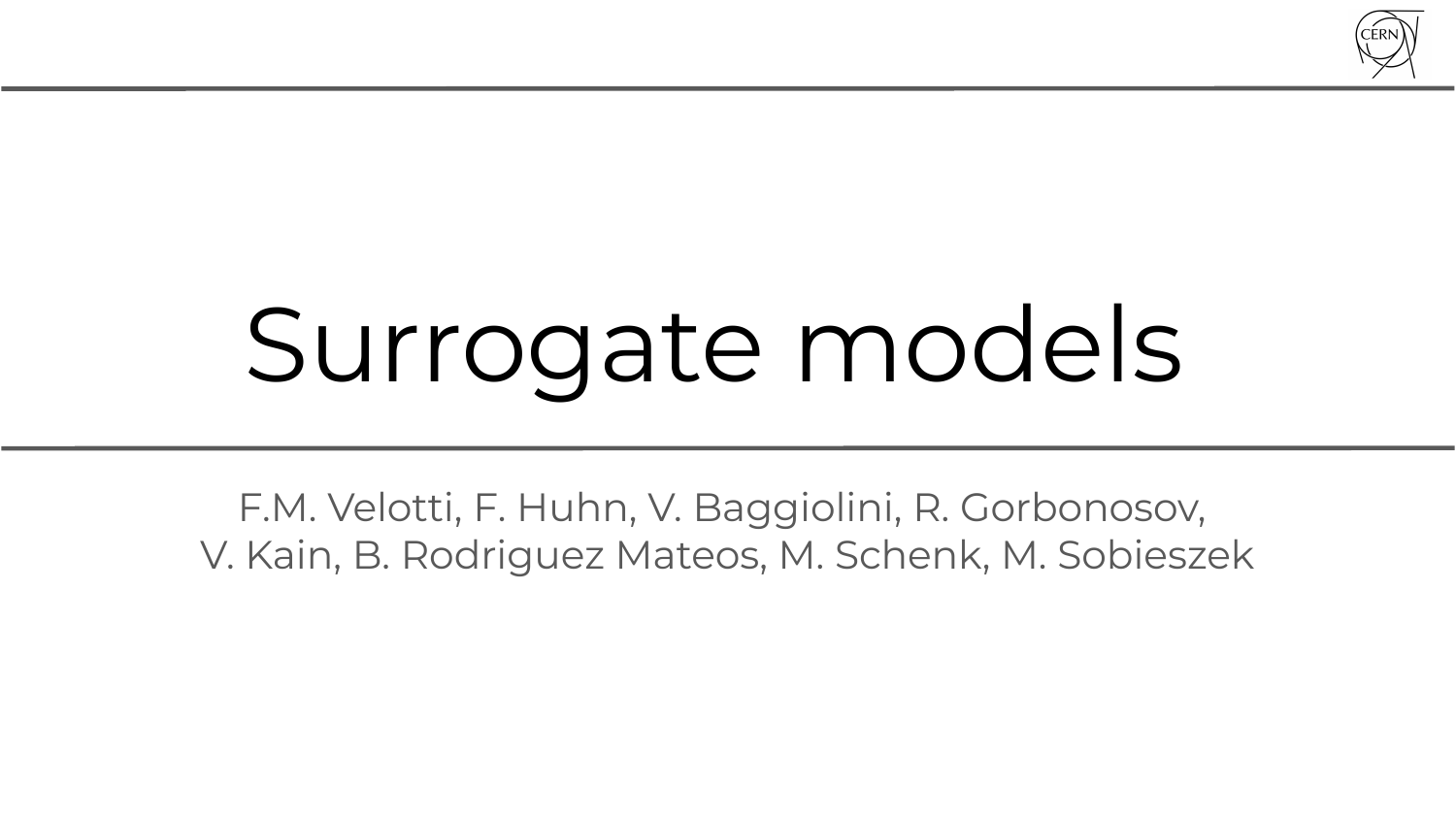

# Surrogate models
F.M. Velotti, F. Huhn, V. Baggiolini, R. Gorbonosov,
V. Kain, B. Rodriguez Mateos, M. Schenk, M. Sobieszek